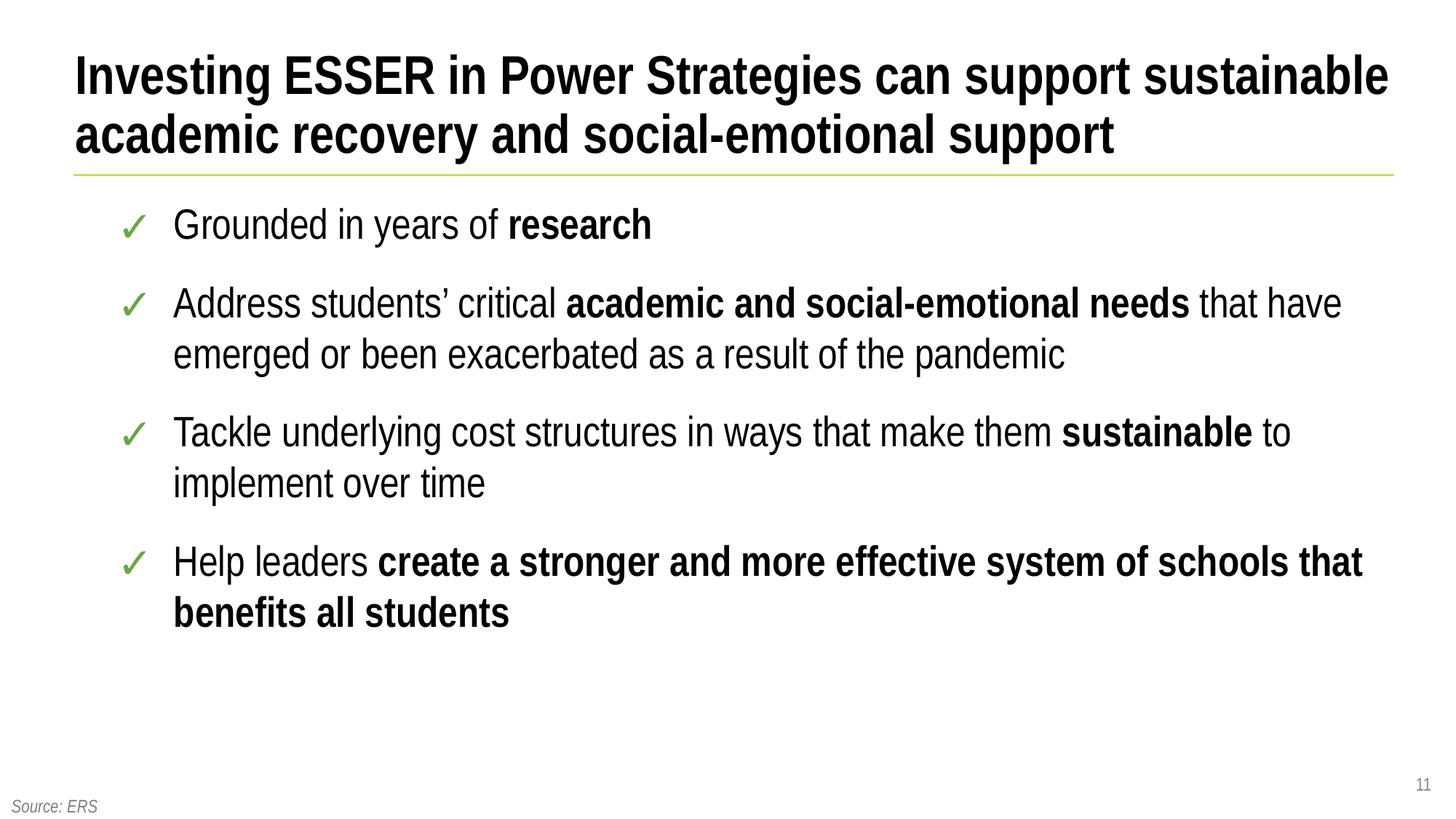

# Investing ESSER in Power Strategies can support sustainable academic recovery and social-emotional support
Grounded in years of research
Address students’ critical academic and social-emotional needs that have emerged or been exacerbated as a result of the pandemic
Tackle underlying cost structures in ways that make them sustainable to implement over time
Help leaders create a stronger and more effective system of schools that benefits all students
11
Source: ERS